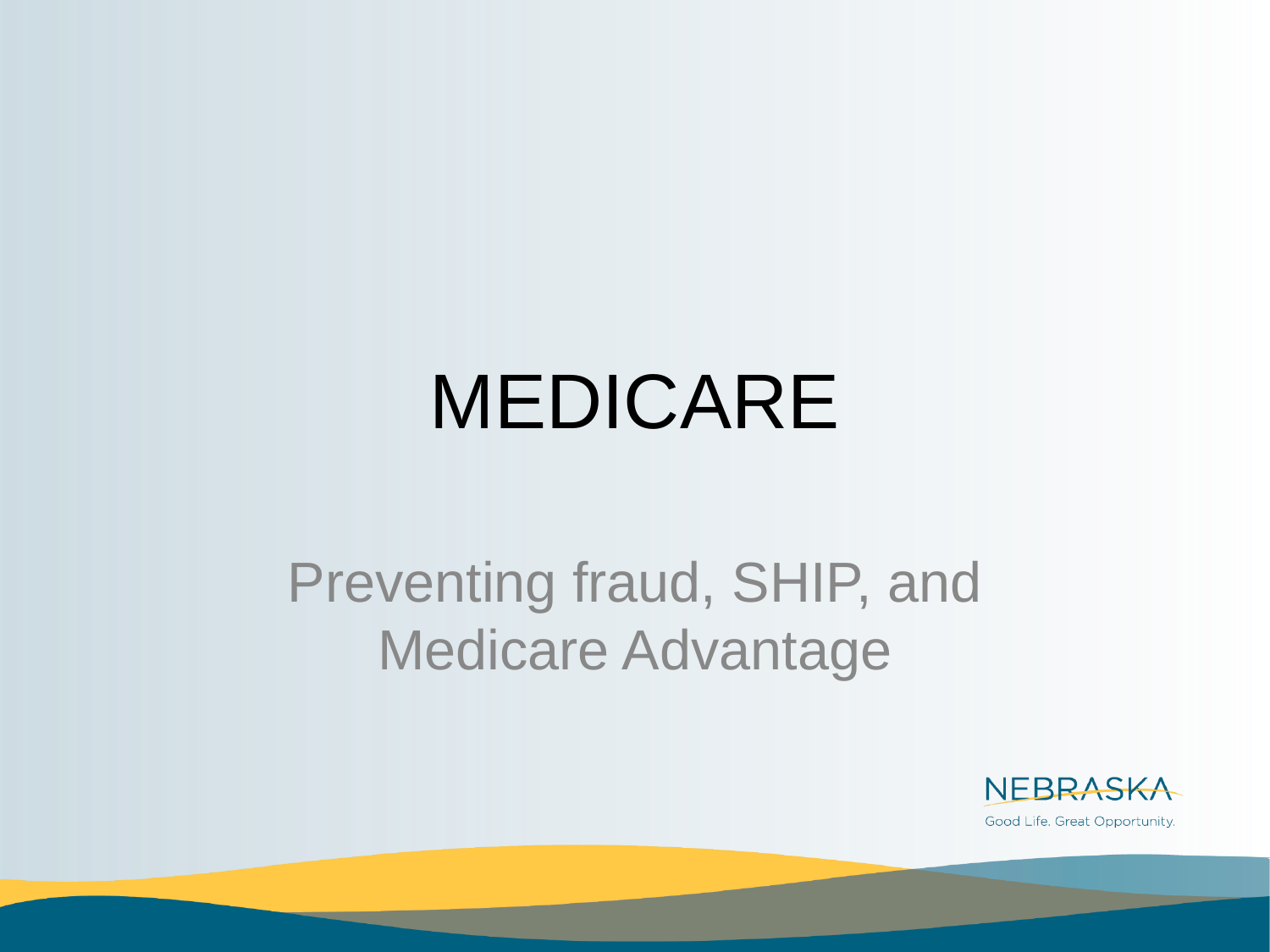

# MEDICARE
Preventing fraud, SHIP, and Medicare Advantage